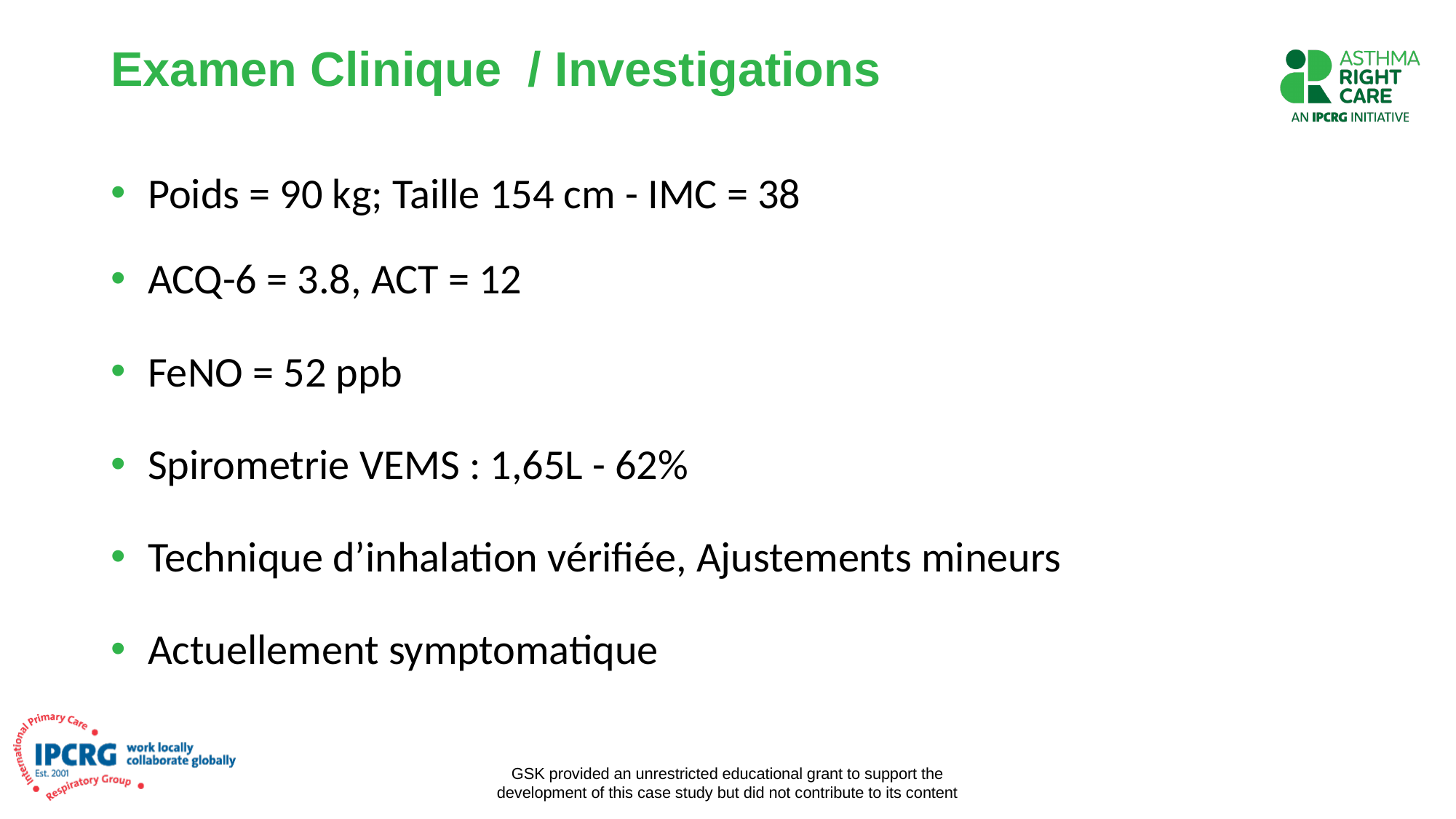

# Examen Clinique  / Investigations
 Poids = 90 kg; Taille 154 cm - IMC = 38

 ACQ-6 = 3.8, ACT = 12

 FeNO = 52 ppb

 Spirometrie VEMS : 1,65L - 62%

 Technique d’inhalation vérifiée, Ajustements mineurs

 Actuellement symptomatique